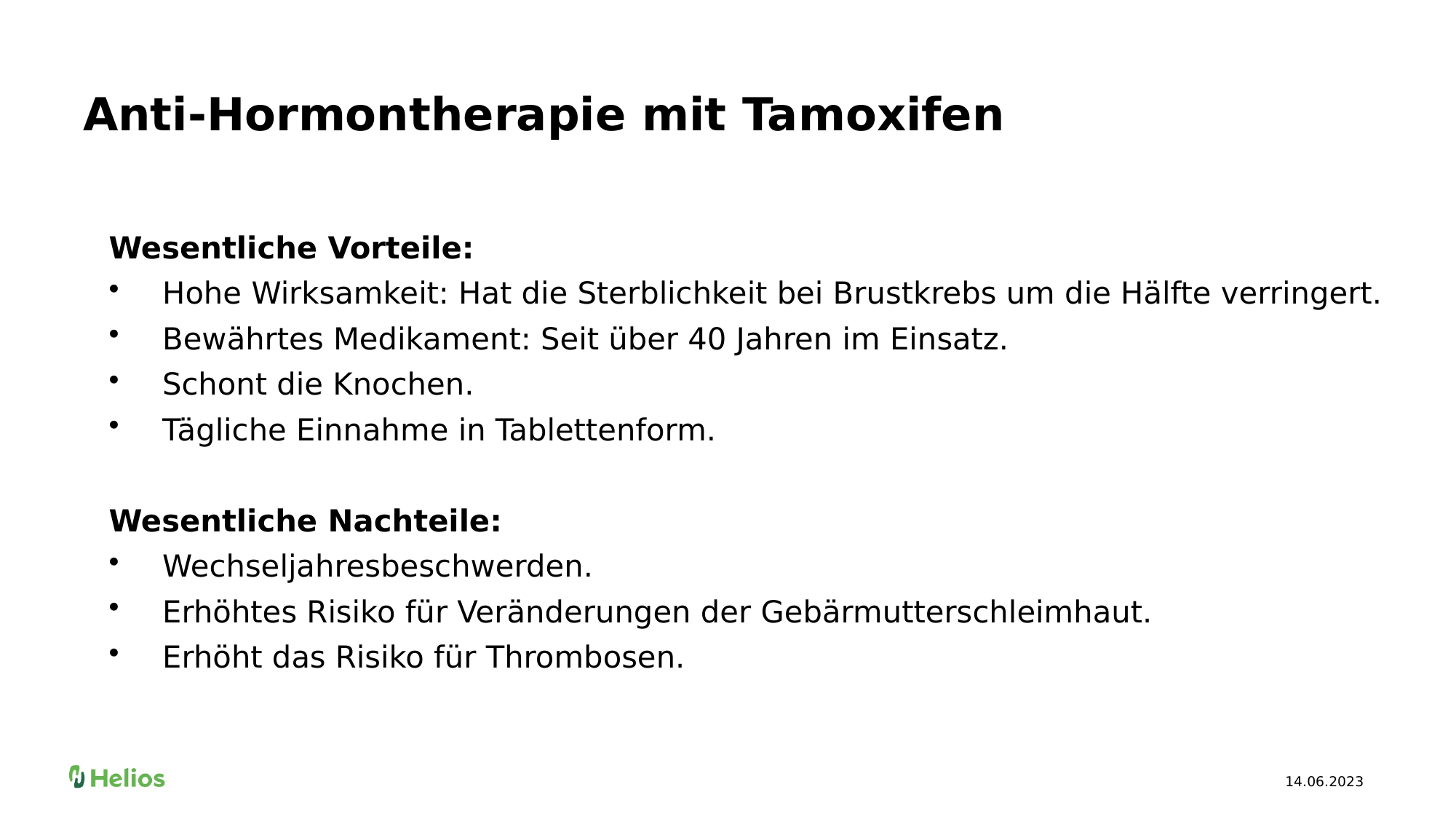

# Anti-Hormontherapie mit Tamoxifen
Wesentliche Vorteile:
Hohe Wirksamkeit: Hat die Sterblichkeit bei Brustkrebs um die Hälfte verringert.
Bewährtes Medikament: Seit über 40 Jahren im Einsatz.
Schont die Knochen.
Tägliche Einnahme in Tablettenform.

Wesentliche Nachteile:
Wechseljahresbeschwerden.
Erhöhtes Risiko für Veränderungen der Gebärmutterschleimhaut.
Erhöht das Risiko für Thrombosen.
14.06.2023